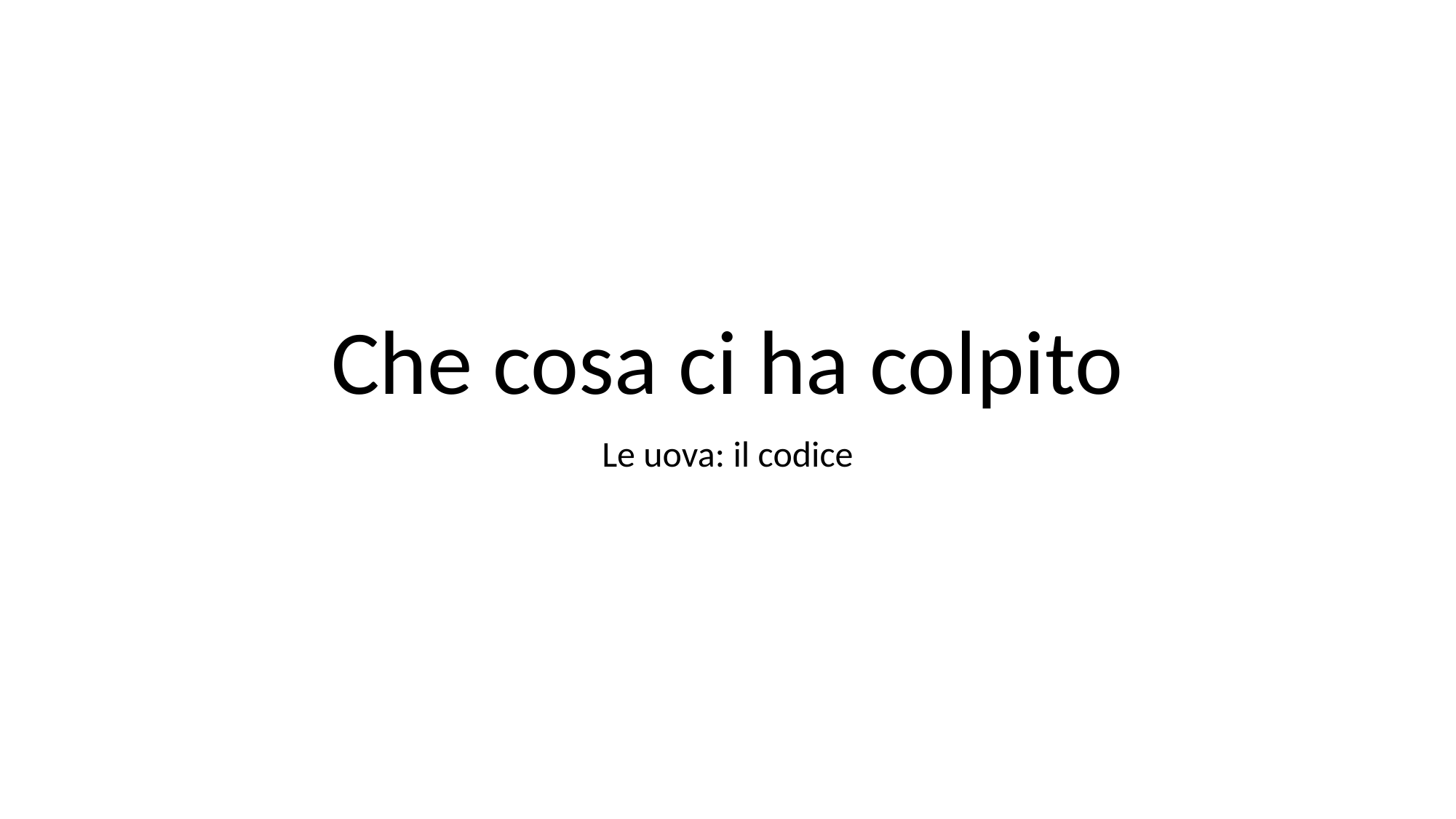

# Che cosa ci ha colpito
Le uova: il codice